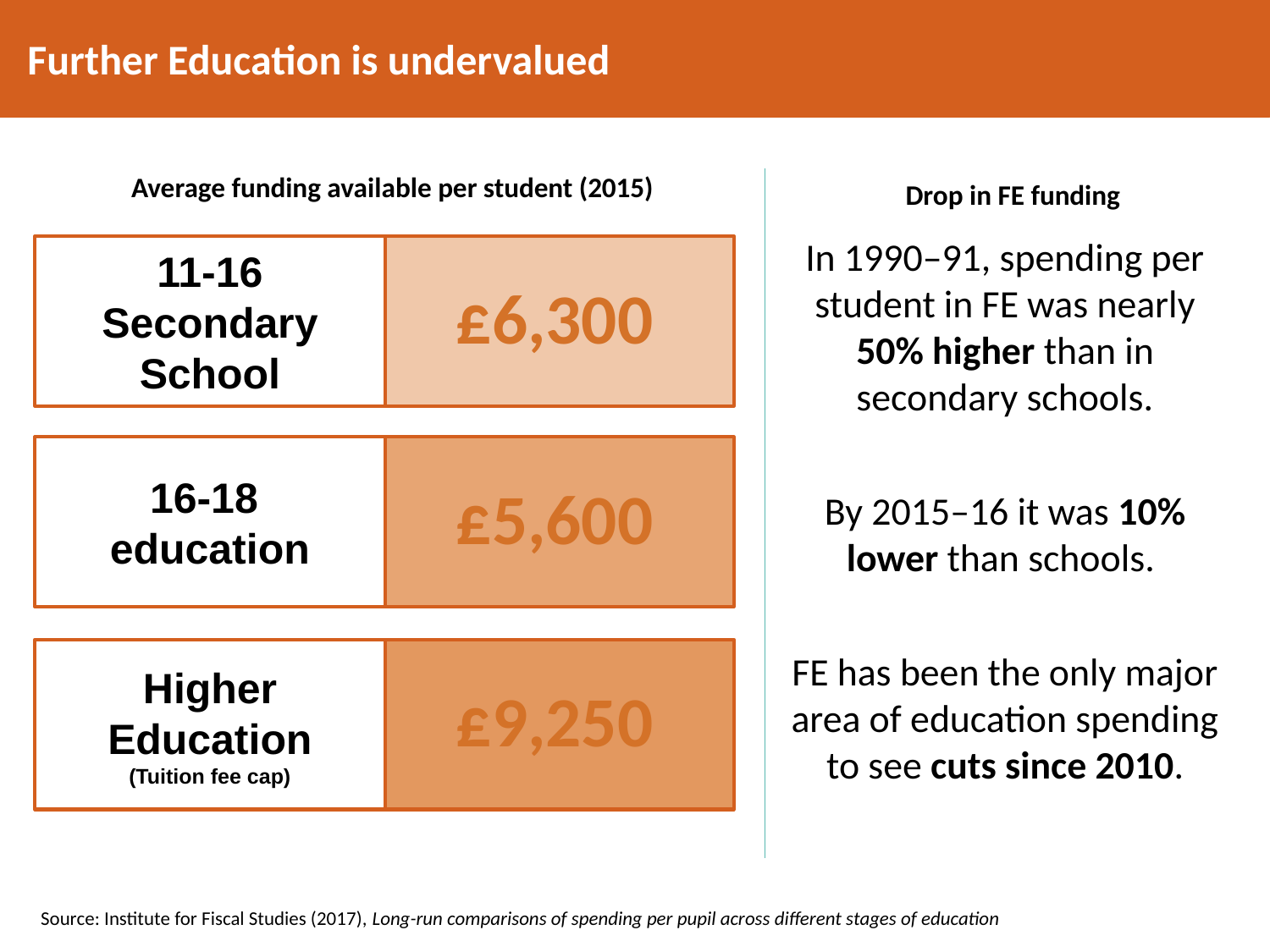

Further Education is undervalued
Average funding available per student (2015)
Drop in FE funding
In 1990–91, spending per student in FE was nearly 50% higher than in secondary schools.

By 2015–16 it was 10% lower than schools.

FE has been the only major area of education spending to see cuts since 2010.
11-16 Secondary School

£6,300
16-18
education

£5,600
Higher Education
(Tuition fee cap)

£9,250
Source: Institute for Fiscal Studies (2017), Long-run comparisons of spending per pupil across different stages of education